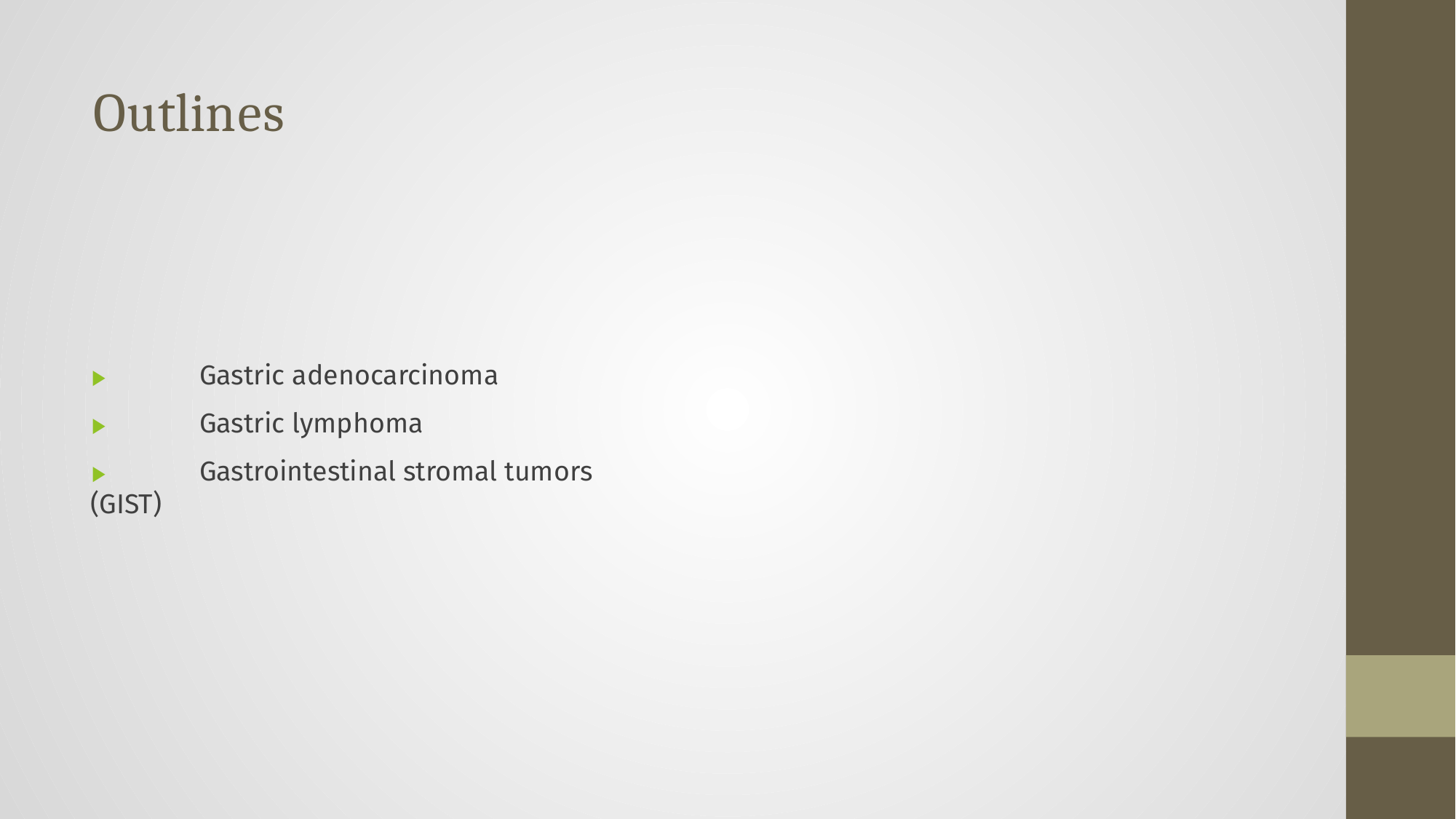

# Outlines

▶	Gastric adenocarcinoma
▶	Gastric lymphoma
▶	Gastrointestinal stromal tumors (GIST)